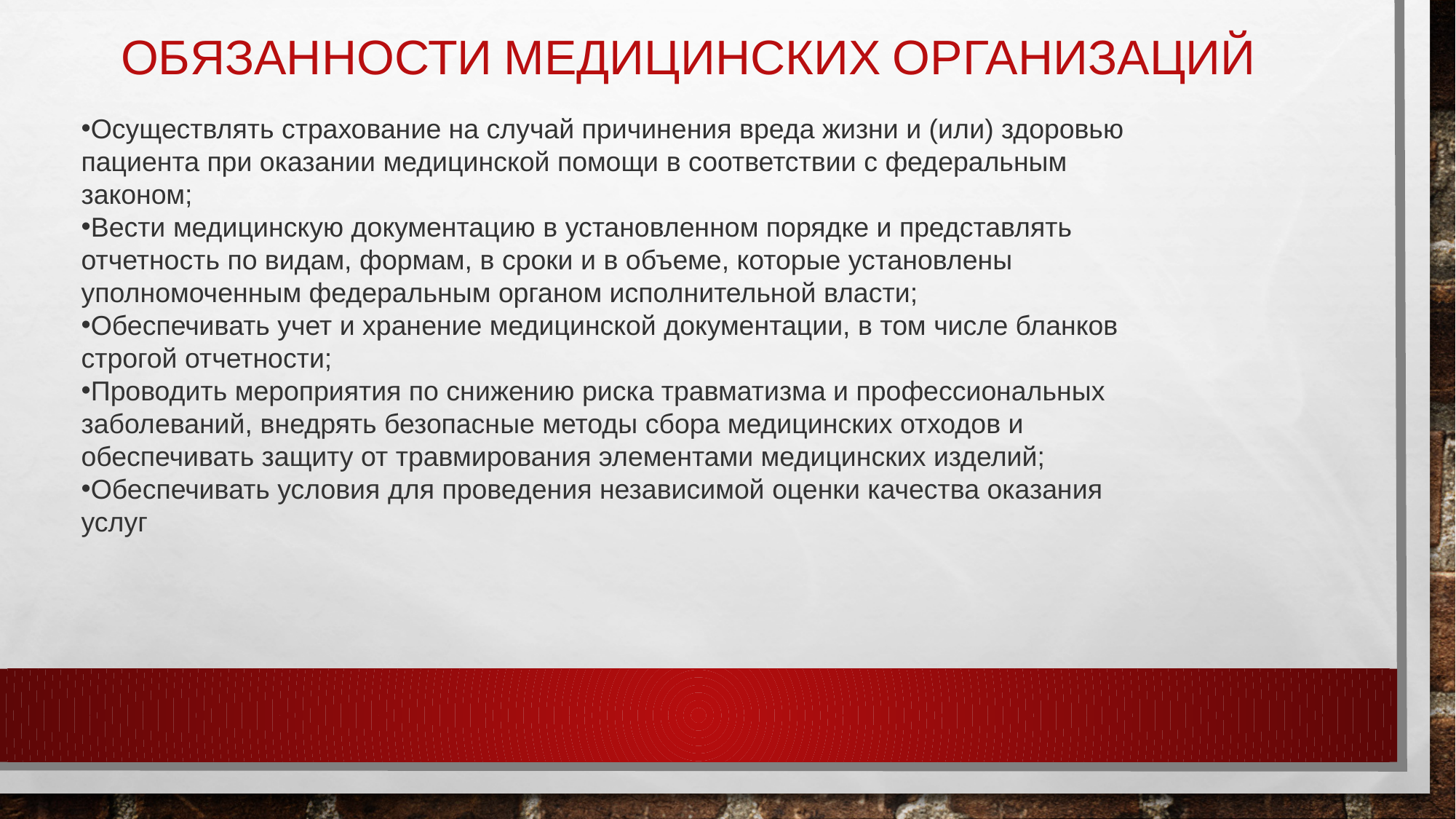

# Обязанности медицинских организаций
Осуществлять страхование на случай причинения вреда жизни и (или) здоровью пациента при оказании медицинской помощи в соответствии с федеральным законом;
Вести медицинскую документацию в установленном порядке и представлять отчетность по видам, формам, в сроки и в объеме, которые установлены уполномоченным федеральным органом исполнительной власти;
Обеспечивать учет и хранение медицинской документации, в том числе бланков строгой отчетности;
Проводить мероприятия по снижению риска травматизма и профессиональных заболеваний, внедрять безопасные методы сбора медицинских отходов и обеспечивать защиту от травмирования элементами медицинских изделий;
Обеспечивать условия для проведения независимой оценки качества оказания услуг